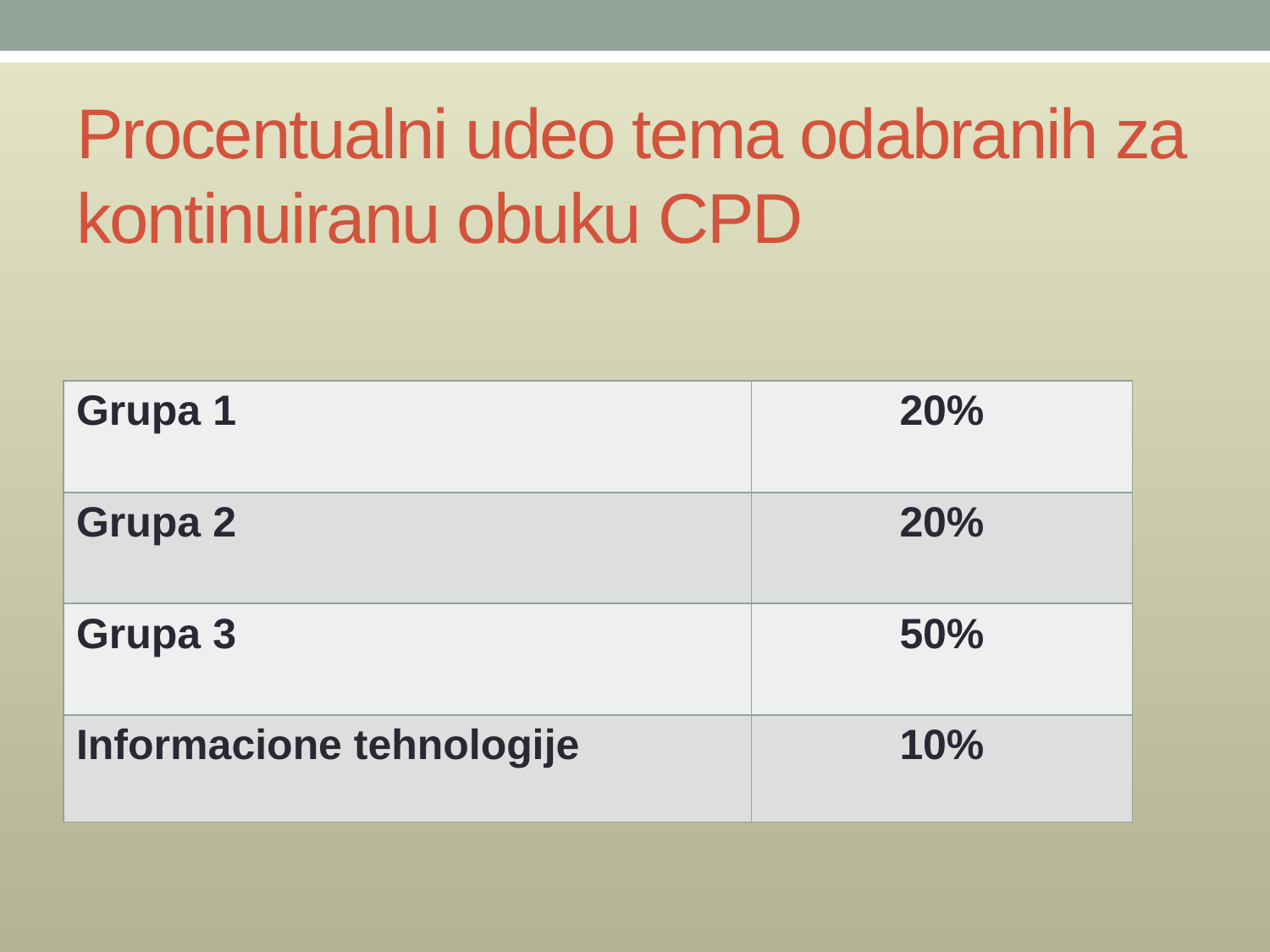

# Procentualni udeo tema odabranih za kontinuiranu obuku CPD
| Grupa 1 | 20% |
| --- | --- |
| Grupa 2 | 20% |
| Grupa 3 | 50% |
| Informacione tehnologije | 10% |